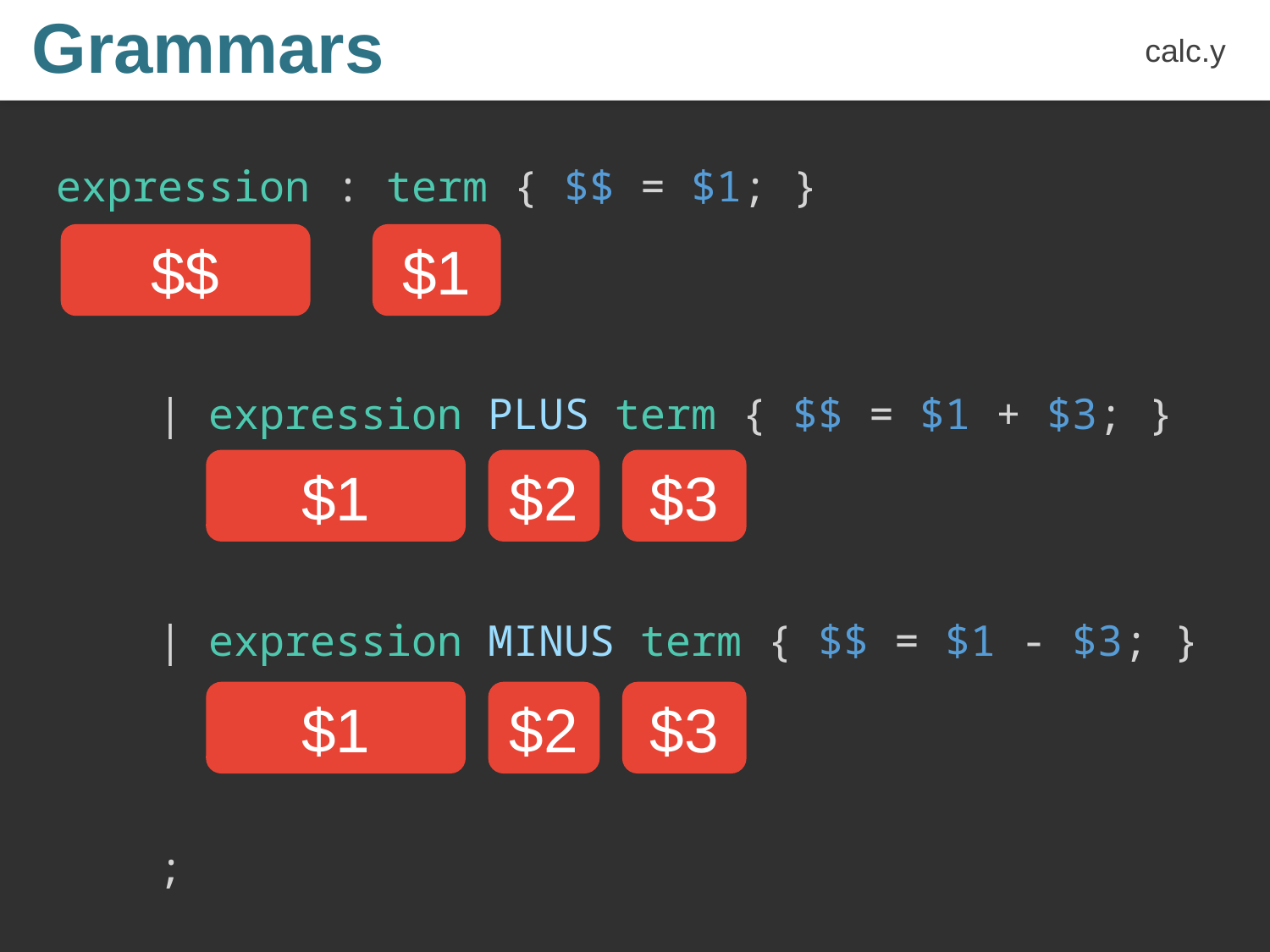

Grammars
calc.y
expression : term { $$ = $1; }
    | expression PLUS term { $$ = $1 + $3; }
    | expression MINUS term { $$ = $1 - $3; }
    ;
$$
$1
$1
$2
$3
$1
$2
$3